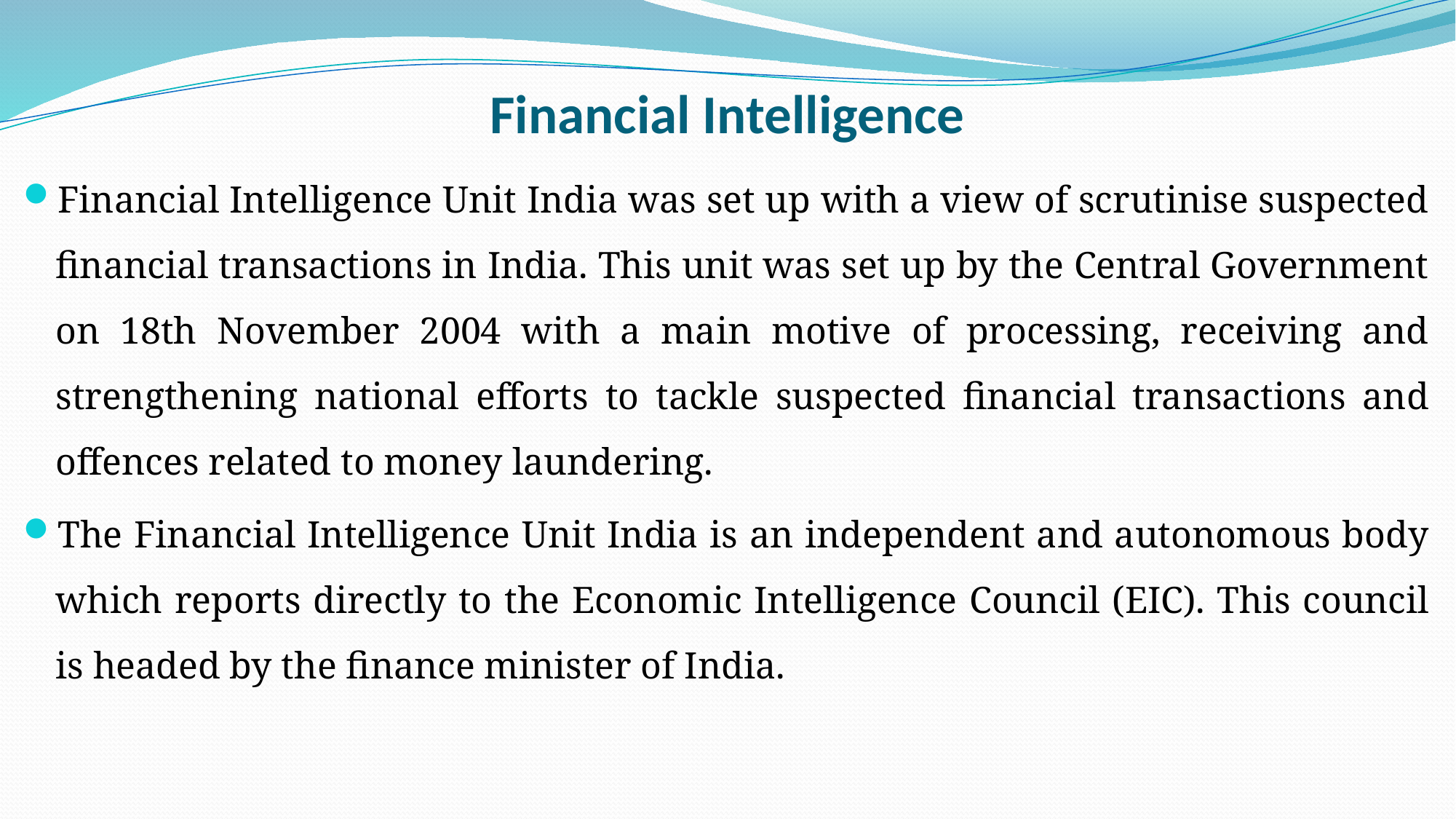

# Financial Intelligence
Financial Intelligence Unit India was set up with a view of scrutinise suspected financial transactions in India. This unit was set up by the Central Government on 18th November 2004 with a main motive of processing, receiving and strengthening national efforts to tackle suspected financial transactions and offences related to money laundering.
The Financial Intelligence Unit India is an independent and autonomous body which reports directly to the Economic Intelligence Council (EIC). This council is headed by the finance minister of India.